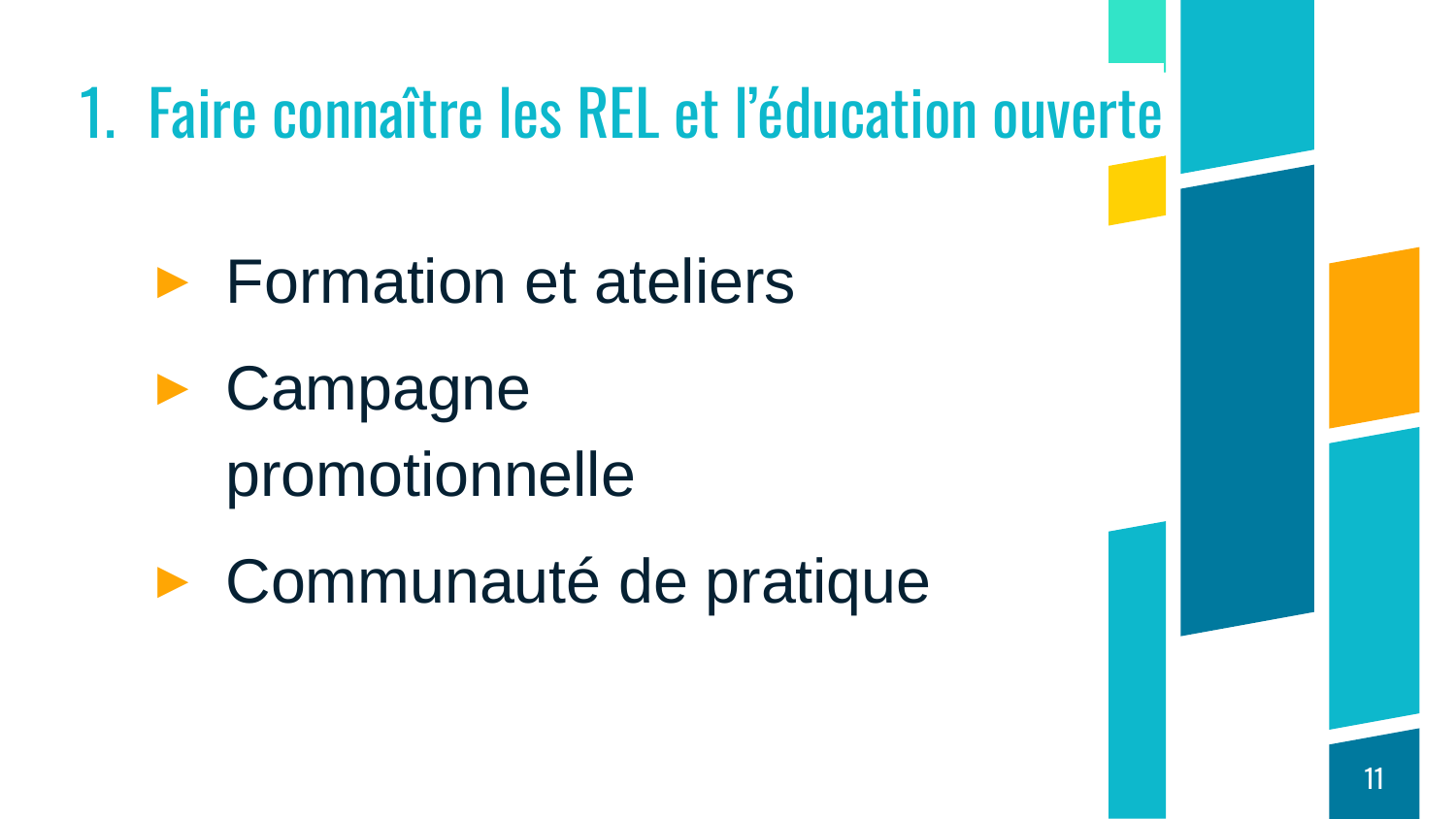

# Faire connaître les REL et l’éducation ouverte
Formation et ateliers
Campagne promotionnelle
Communauté de pratique

11